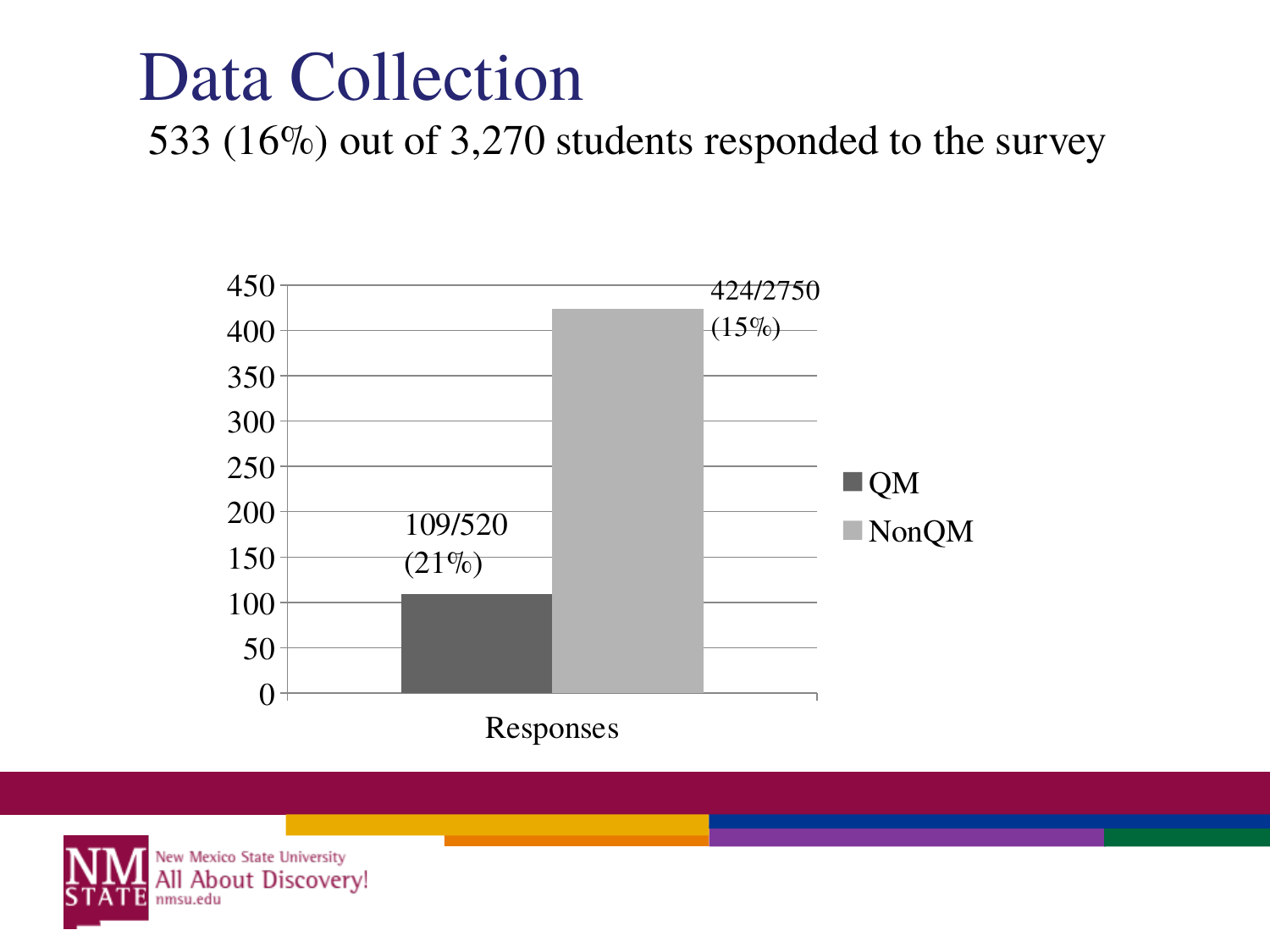

Data Collection
533 (16%) out of 3,270 students responded to the survey

### Chart

| Category | QM | NonQM |
|---|---|---|
| Responses | 109.0 | 424.0 |
109/520 (21%)